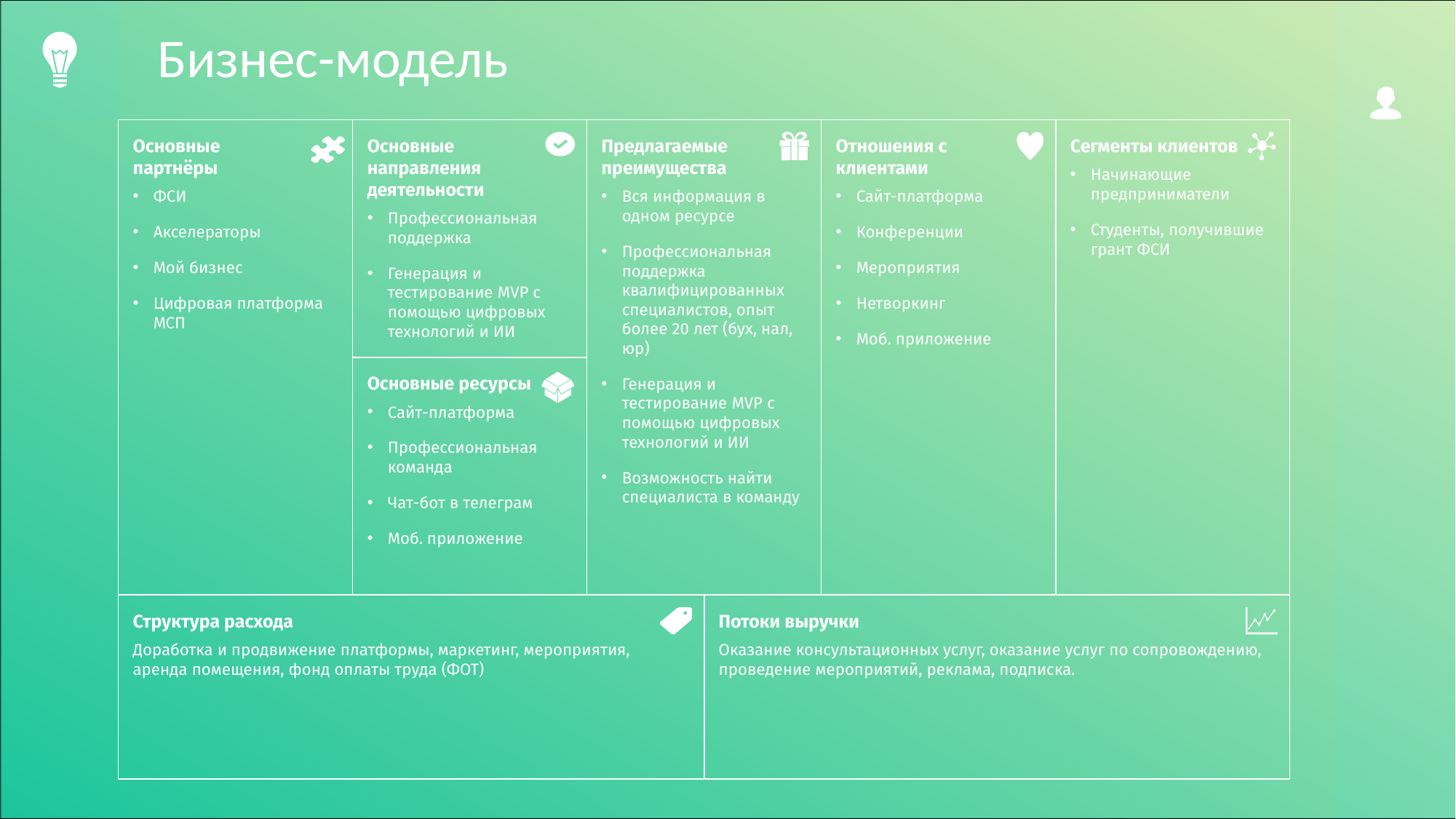

# Бизнес-модель

Отношения с клиентами
Сайт-платформа
Конференции
Мероприятия
Нетворкинг
Моб. приложение
Основные
партнёры
ФСИ
Акселераторы
Мой бизнес
Цифровая платформа МСП

Основные направления деятельности
Профессиональная поддержка
Генерация и тестирование MVP с помощью цифровых технологий и ИИ
Предлагаемые преимущества
Вся информация в одном ресурсе
Профессиональная поддержка квалифицированных специалистов, опыт более 20 лет (бух, нал, юр)
Генерация и тестирование MVP с помощью цифровых технологий и ИИ
Возможность найти специалиста в команду
Сегменты клиентов
Начинающие предприниматели
Студенты, получившие грант ФСИ

Основные ресурсы
Сайт-платформа
Профессиональная команда
Чат-бот в телеграм
Моб. приложение

Структура расхода
Доработка и продвижение платформы, маркетинг, мероприятия, аренда помещения, фонд оплаты труда (ФОТ)
Потоки выручки
Оказание консультационных услуг, оказание услуг по сопровождению, проведение мероприятий, реклама, подписка.